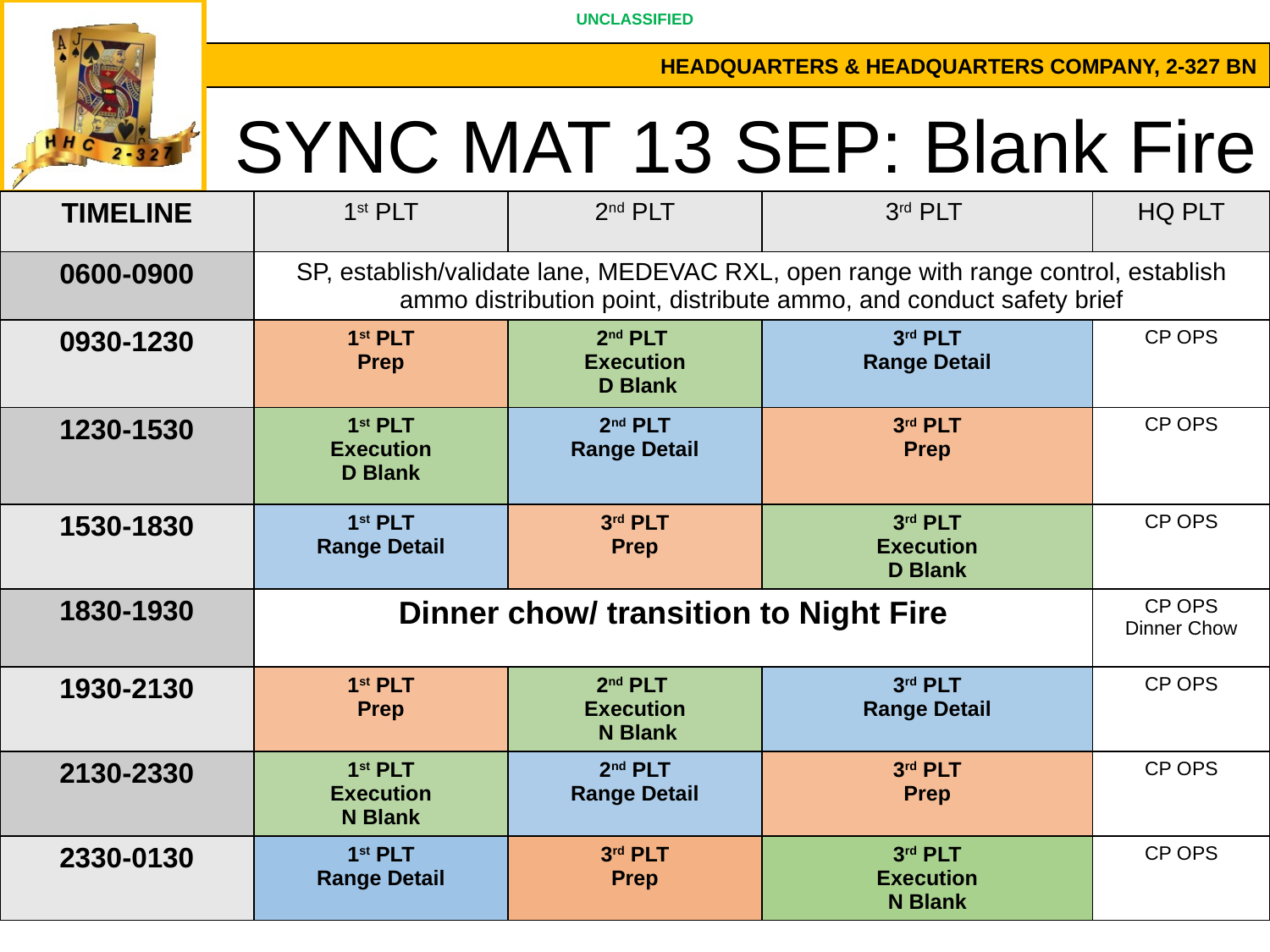

# SYNC MAT 13 SEP: Blank Fire

| TIMELINE | 1st PLT | 2nd PLT | 3rd PLT | HQ PLT |
| --- | --- | --- | --- | --- |
| 0600-0900 | SP, establish/validate lane, MEDEVAC RXL, open range with range control, establish ammo distribution point, distribute ammo, and conduct safety brief |  |  |  |
| 0930-1230 | 1st PLT Prep | 2nd PLT Execution D Blank | 3rd PLT Range Detail | CP OPS |
| 1230-1530 | 1st PLT Execution D Blank | 2nd PLT Range Detail | 3rd PLT Prep | CP OPS |
| 1530-1830 | 1st PLT Range Detail | 3rd PLT Prep | 3rd PLT Execution D Blank | CP OPS |
| 1830-1930 | Dinner chow/ transition to Night Fire |  |  | CP OPS Dinner Chow |
| 1930-2130 | 1st PLT Prep | 2nd PLT Execution N Blank | 3rd PLT Range Detail | CP OPS |
| 2130-2330 | 1st PLT Execution N Blank | 2nd PLT Range Detail | 3rd PLT Prep | CP OPS |
| 2330-0130 | 1st PLT Range Detail | 3rd PLT Prep | 3rd PLT Execution N Blank | CP OPS |